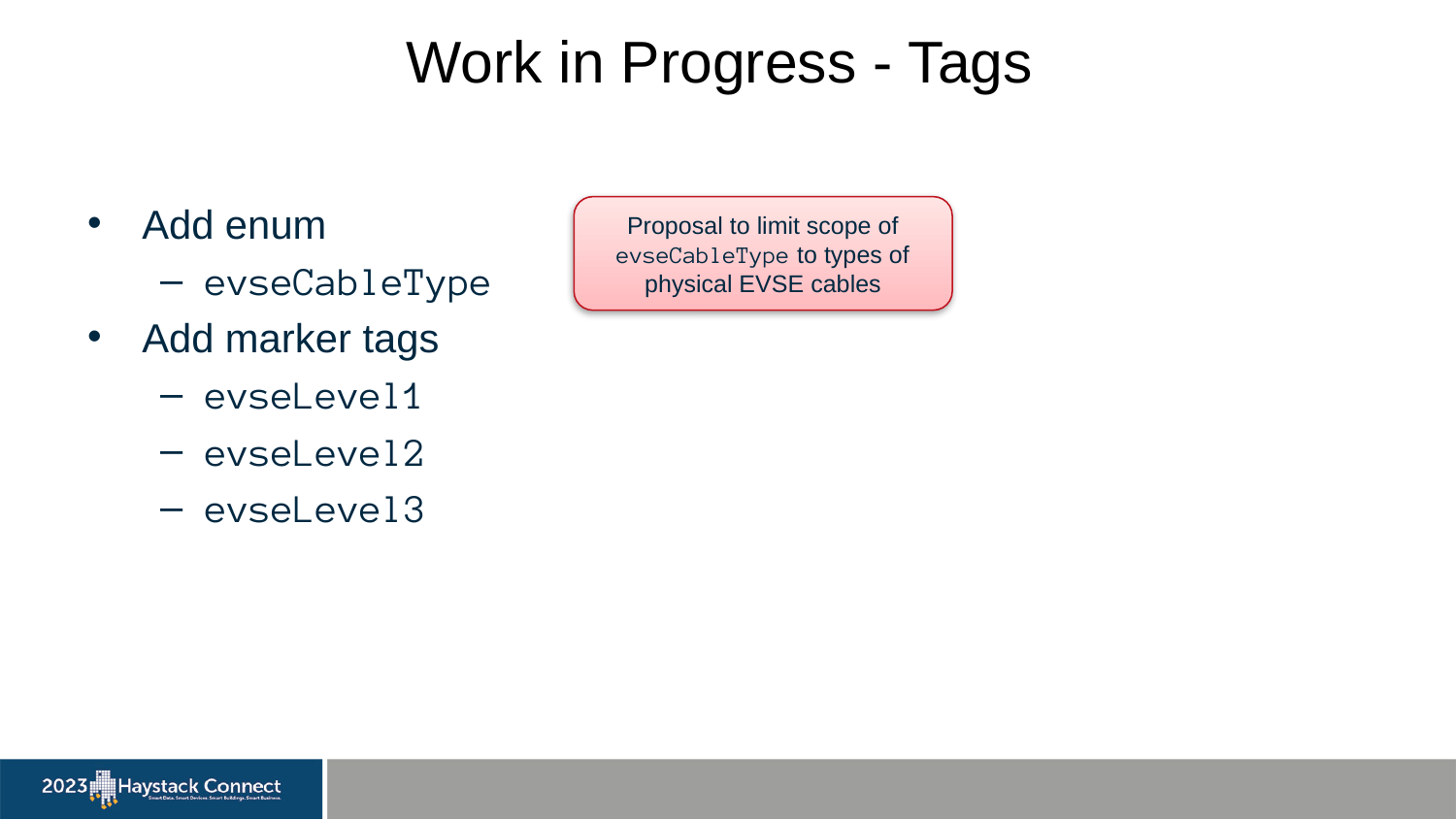

# Work in Progress - Tags
Add enum
evseCableType
Add marker tags
evseLevel1
evseLevel2
evseLevel3
Proposal to limit scope of evseCableType to types of physical EVSE cables